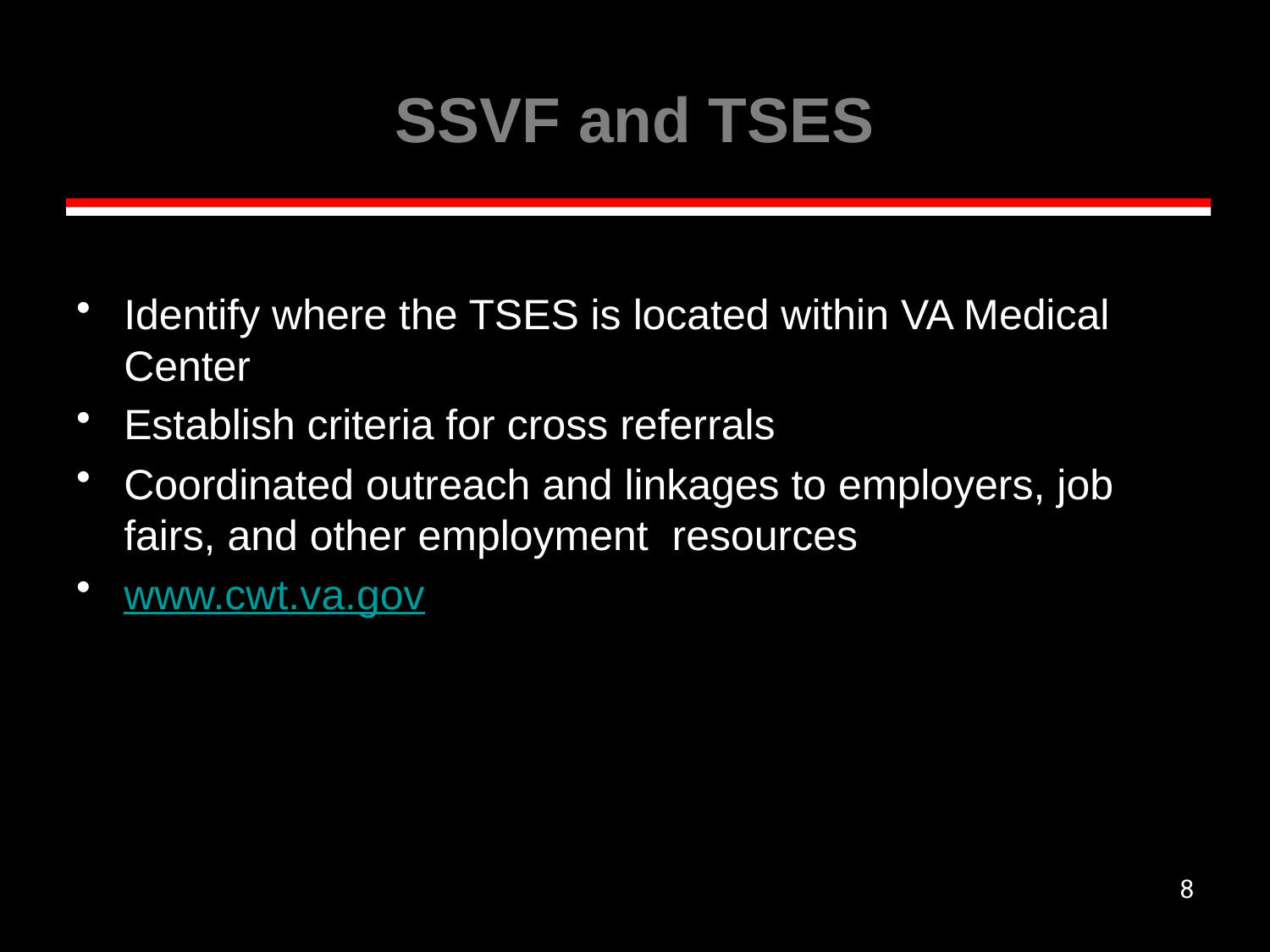

# SSVF and TSES

Identify where the TSES is located within VA Medical Center
Establish criteria for cross referrals
Coordinated outreach and linkages to employers, job fairs, and other employment  resources
www.cwt.va.gov

8